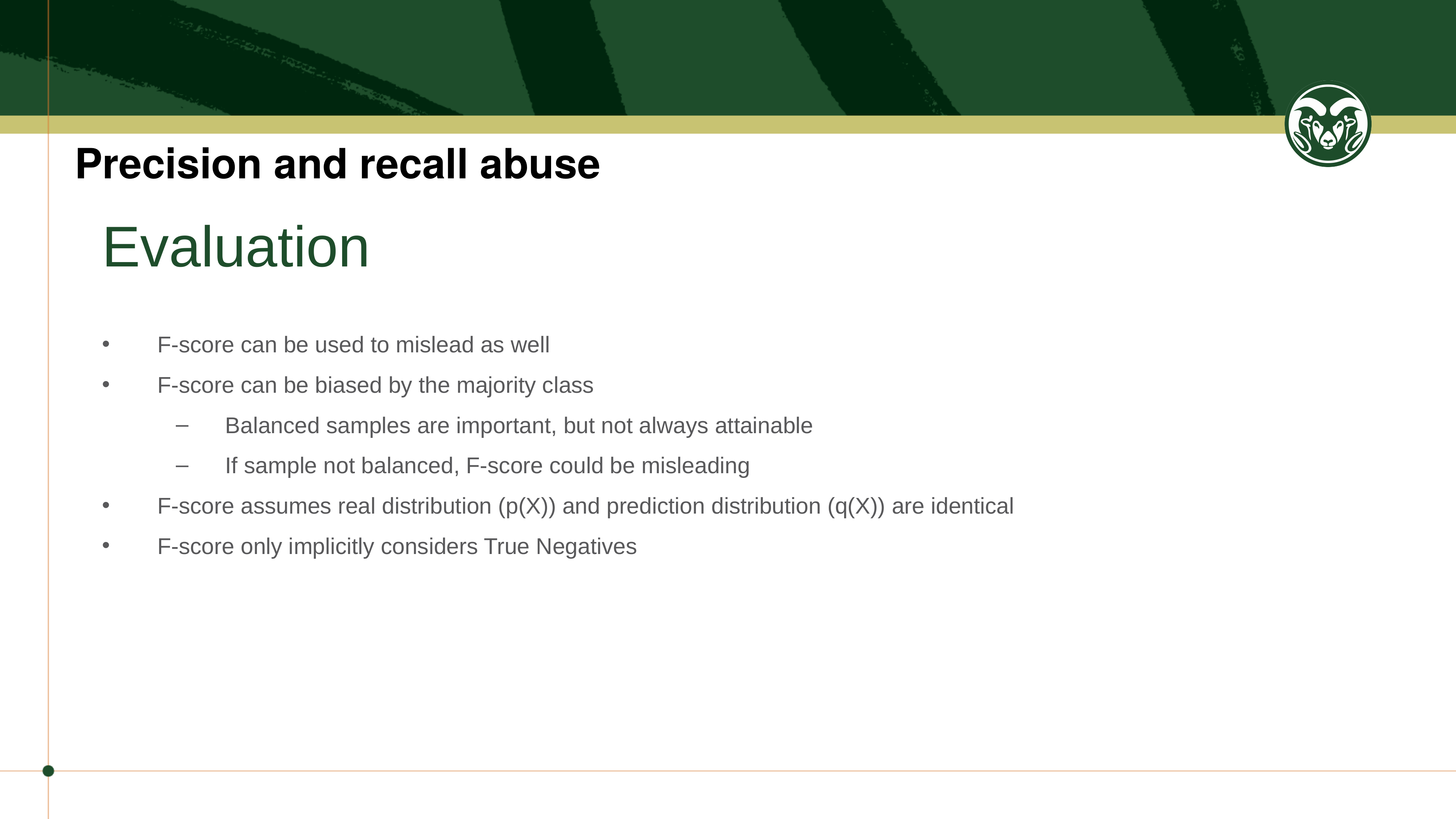

Precision and recall abuse
# Evaluation
F-score can be used to mislead as well
F-score can be biased by the majority class
Balanced samples are important, but not always attainable
If sample not balanced, F-score could be misleading
F-score assumes real distribution (p(X)) and prediction distribution (q(X)) are identical
F-score only implicitly considers True Negatives
58